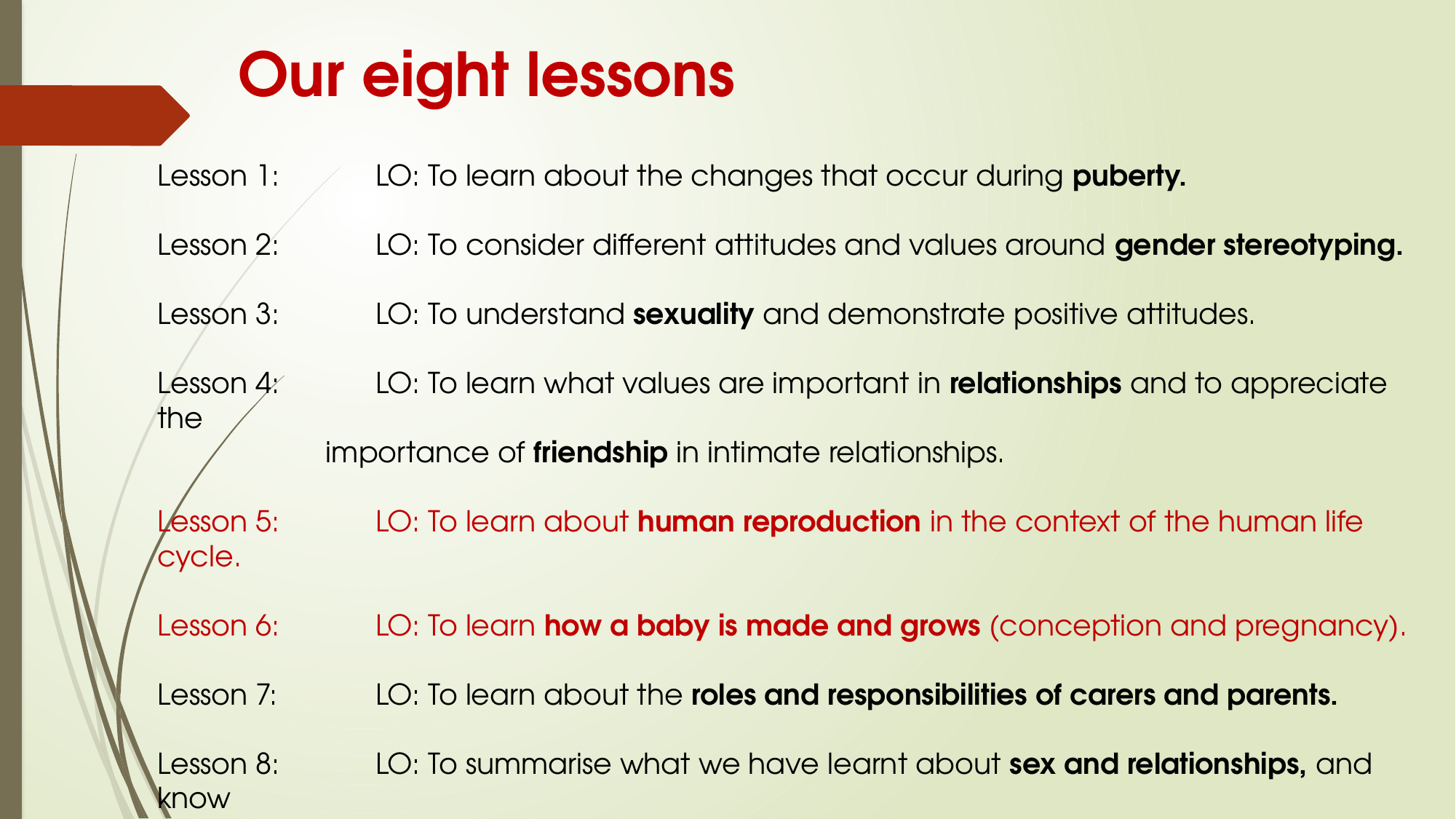

Our eight lessons
Lesson 1:	LO: To learn about the changes that occur during puberty.

Lesson 2: 	LO: To consider different attitudes and values around gender stereotyping.

Lesson 3: 	LO: To understand sexuality and demonstrate positive attitudes.

Lesson 4: 	LO: To learn what values are important in relationships and to appreciate the
                     importance of friendship in intimate relationships.

Lesson 5:	LO: To learn about human reproduction in the context of the human life cycle.

Lesson 6: 	LO: To learn how a baby is made and grows (conception and pregnancy).

Lesson 7: 	LO: To learn about the roles and responsibilities of carers and parents.

Lesson 8: 	LO: To summarise what we have learnt about sex and relationships, and know
                     where to find support and advice.